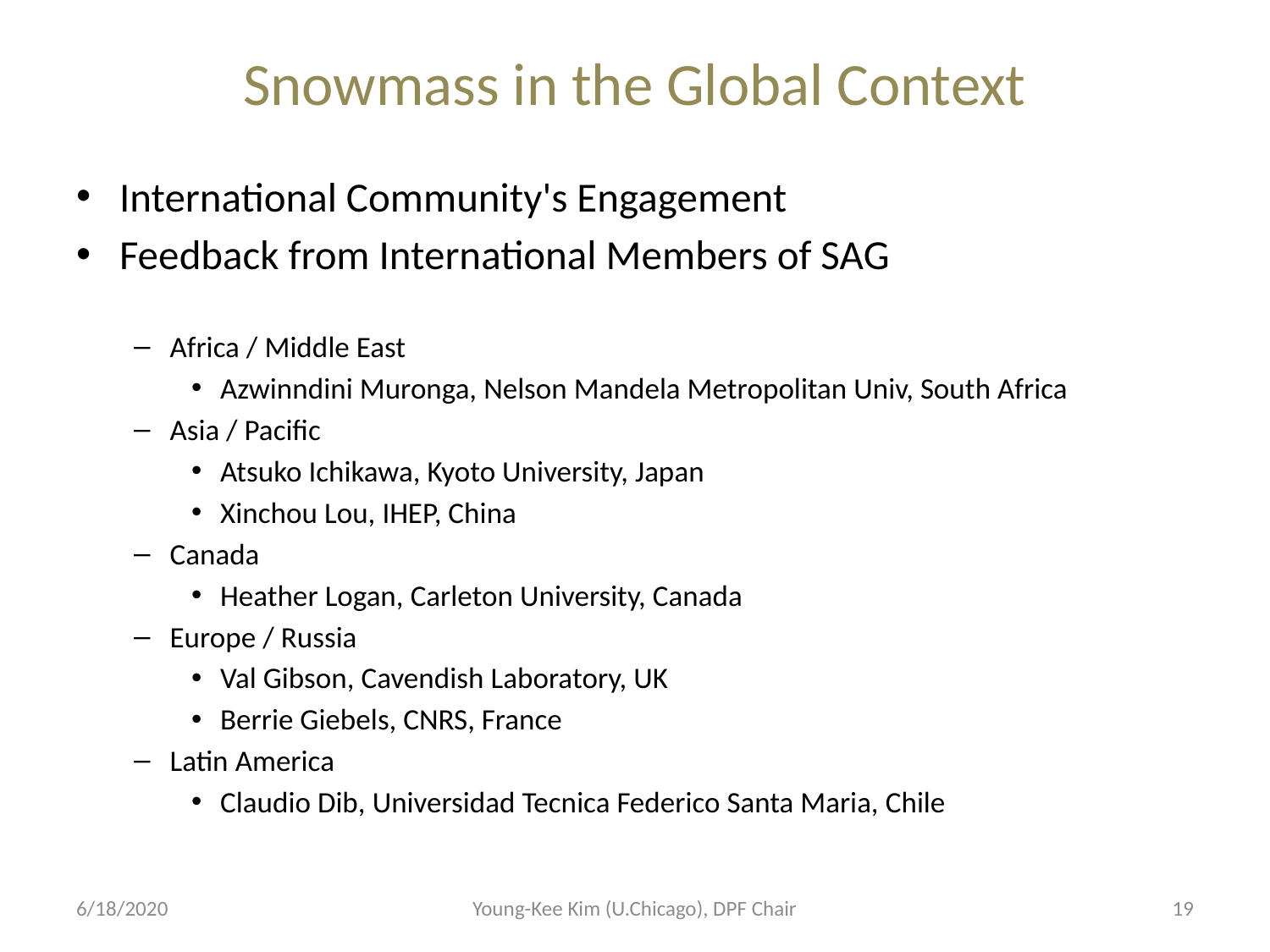

# Snowmass in the Global Context
International Community's Engagement
Feedback from International Members of SAG

Africa / Middle East
Azwinndini Muronga, Nelson Mandela Metropolitan Univ, South Africa
Asia / Pacific
Atsuko Ichikawa, Kyoto University, Japan
Xinchou Lou, IHEP, China
Canada
Heather Logan, Carleton University, Canada
Europe / Russia
Val Gibson, Cavendish Laboratory, UK
Berrie Giebels, CNRS, France
Latin America
Claudio Dib, Universidad Tecnica Federico Santa Maria, Chile

6/18/2020
Young-Kee Kim (U.Chicago), DPF Chair
19